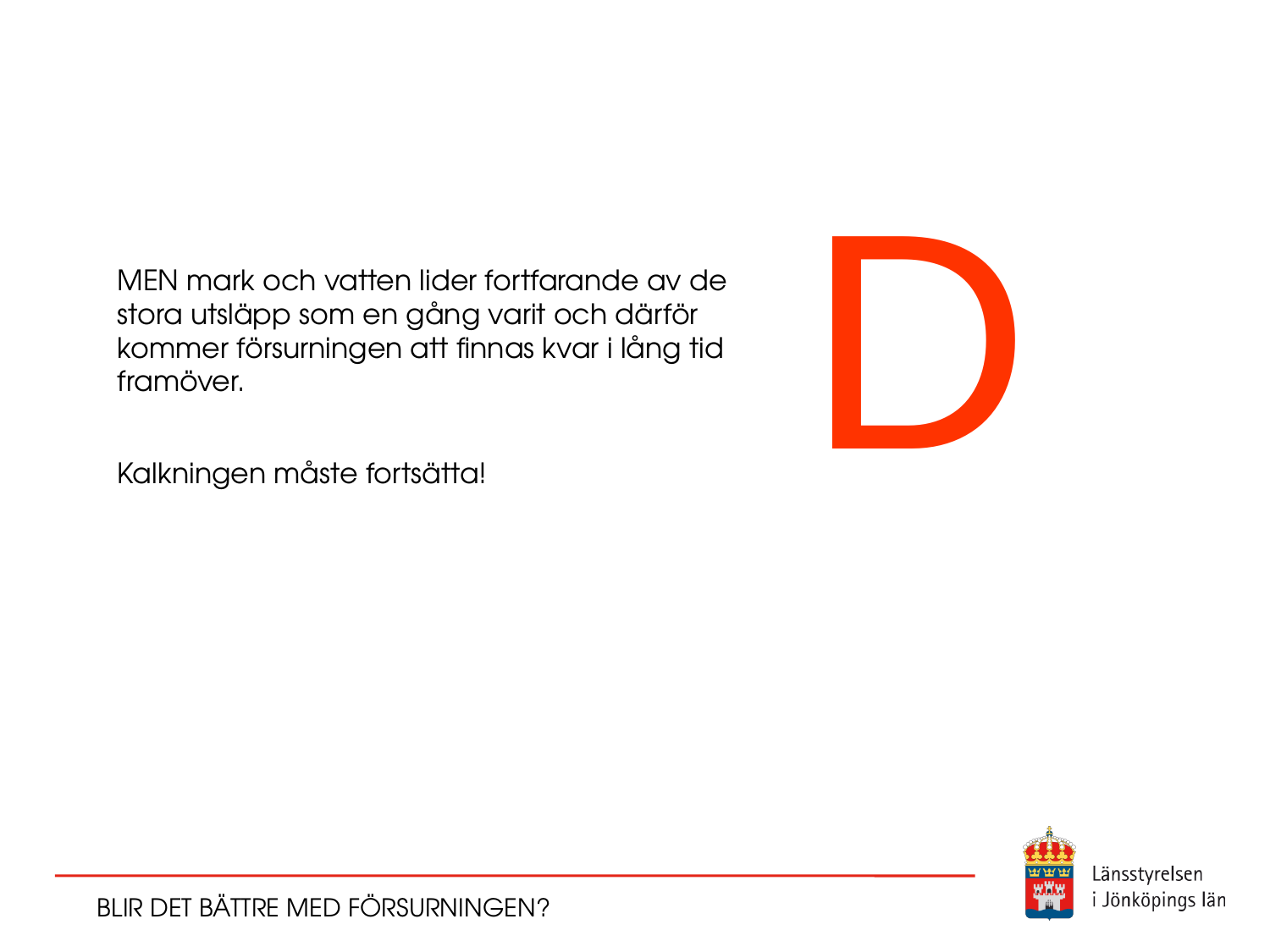

D
MEN mark och vatten lider fortfarande av de stora utsläpp som en gång varit och därför kommer försurningen att finnas kvar i lång tid framöver.

Kalkningen måste fortsätta!
BLIR DET BÄTTRE MED FÖRSURNINGEN?